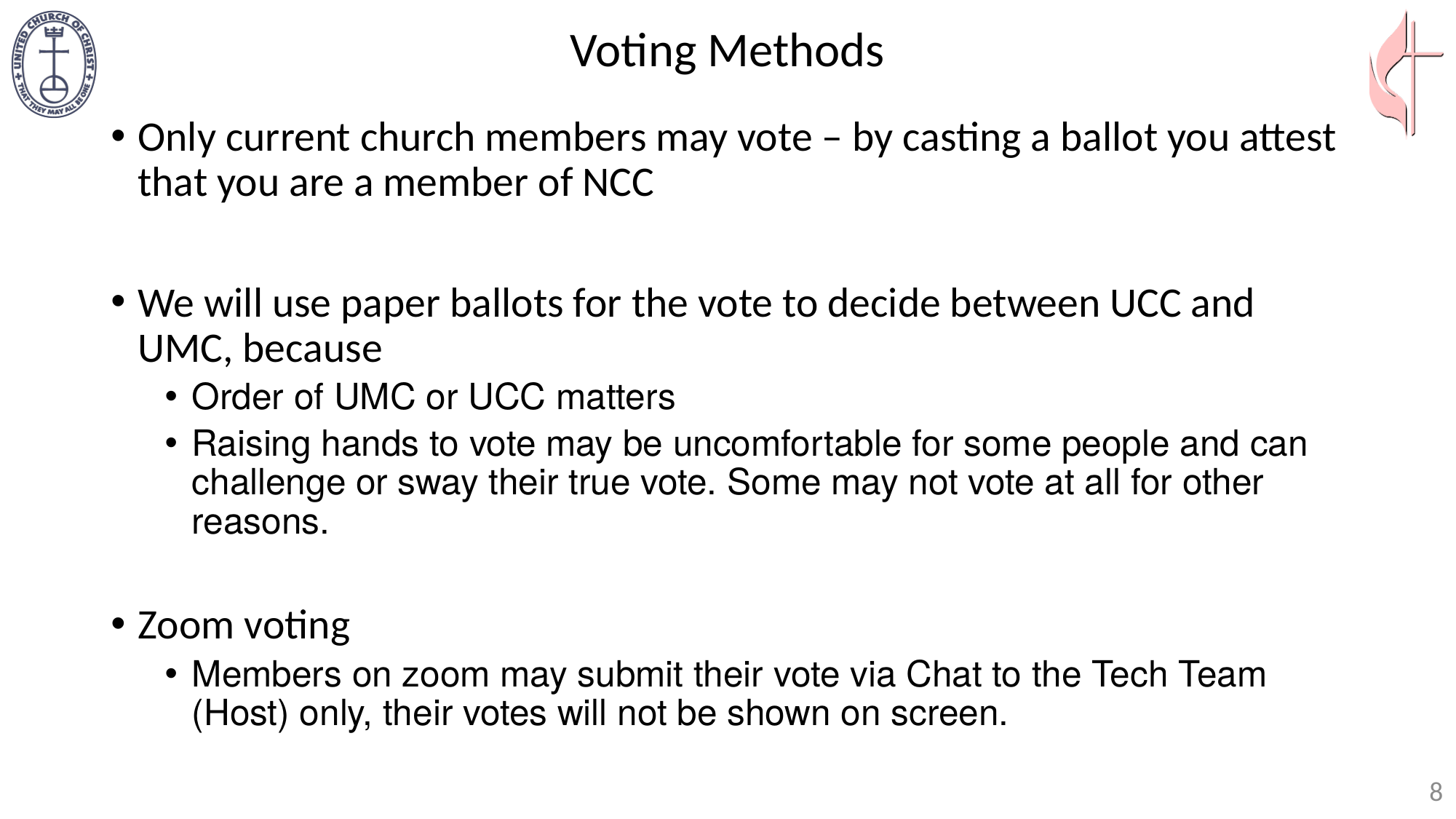

# Voting Methods
Only current church members may vote – by casting a ballot you attest that you are a member of NCC

We will use paper ballots for the vote to decide between UCC and UMC, because
Order of UMC or UCC matters
Raising hands to vote may be uncomfortable for some people and can challenge or sway their true vote. Some may not vote at all for other reasons.

Zoom voting
Members on zoom may submit their vote via Chat to the Tech Team (Host) only, their votes will not be shown on screen.
8